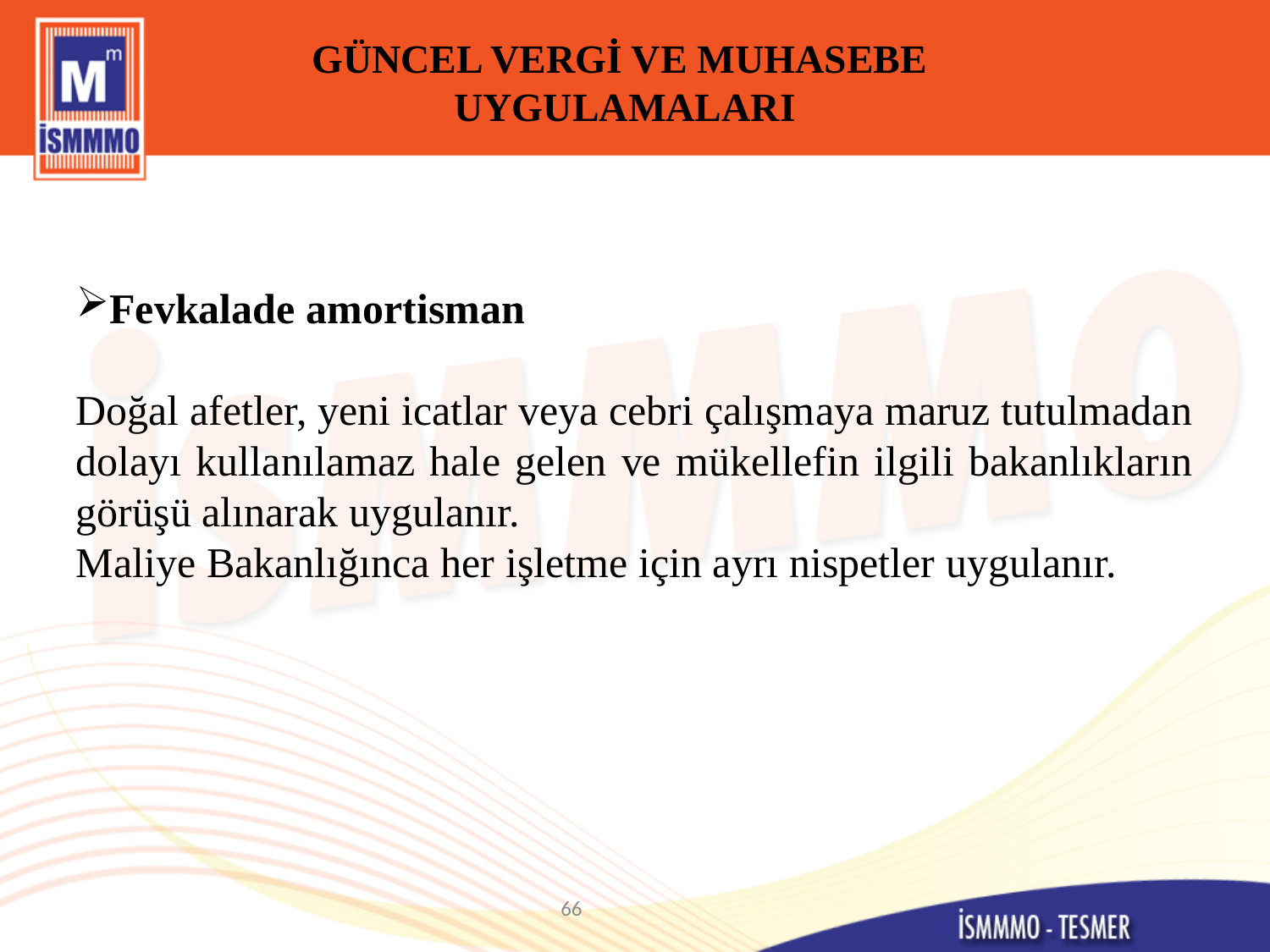

# GÜNCEL VERGİ VE MUHASEBE UYGULAMALARI

Fevkalade amortisman

Doğal afetler, yeni icatlar veya cebri çalışmaya maruz tutulmadan dolayı kullanılamaz hale gelen ve mükellefin ilgili bakanlıkların görüşü alınarak uygulanır.
Maliye Bakanlığınca her işletme için ayrı nispetler uygulanır.

66